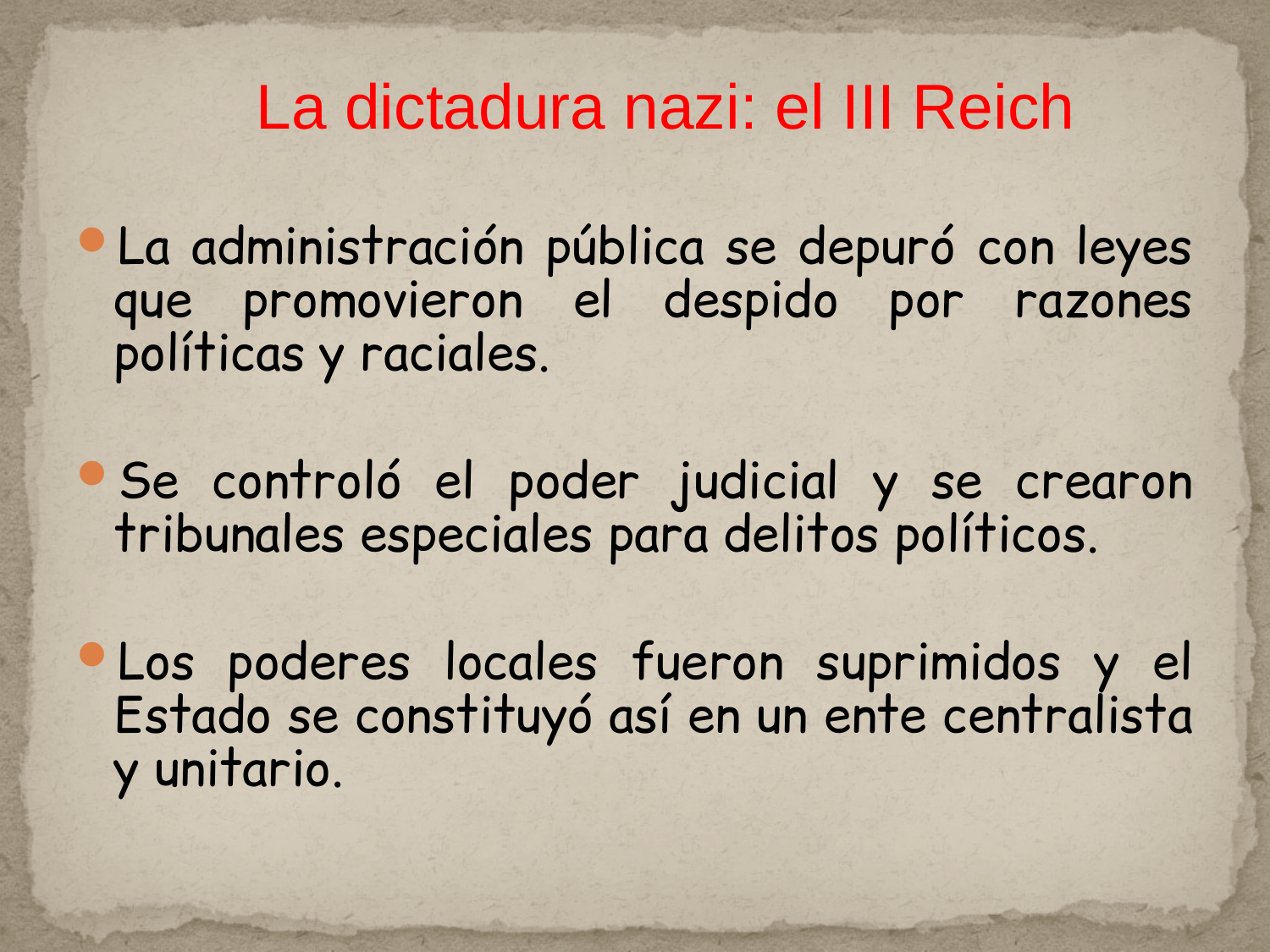

La dictadura nazi: el III Reich

La administración pública se depuró con leyes que promovieron el despido por razones políticas y raciales.

Se controló el poder judicial y se crearon tribunales especiales para delitos políticos.

Los poderes locales fueron suprimidos y el Estado se constituyó así en un ente centralista y unitario.